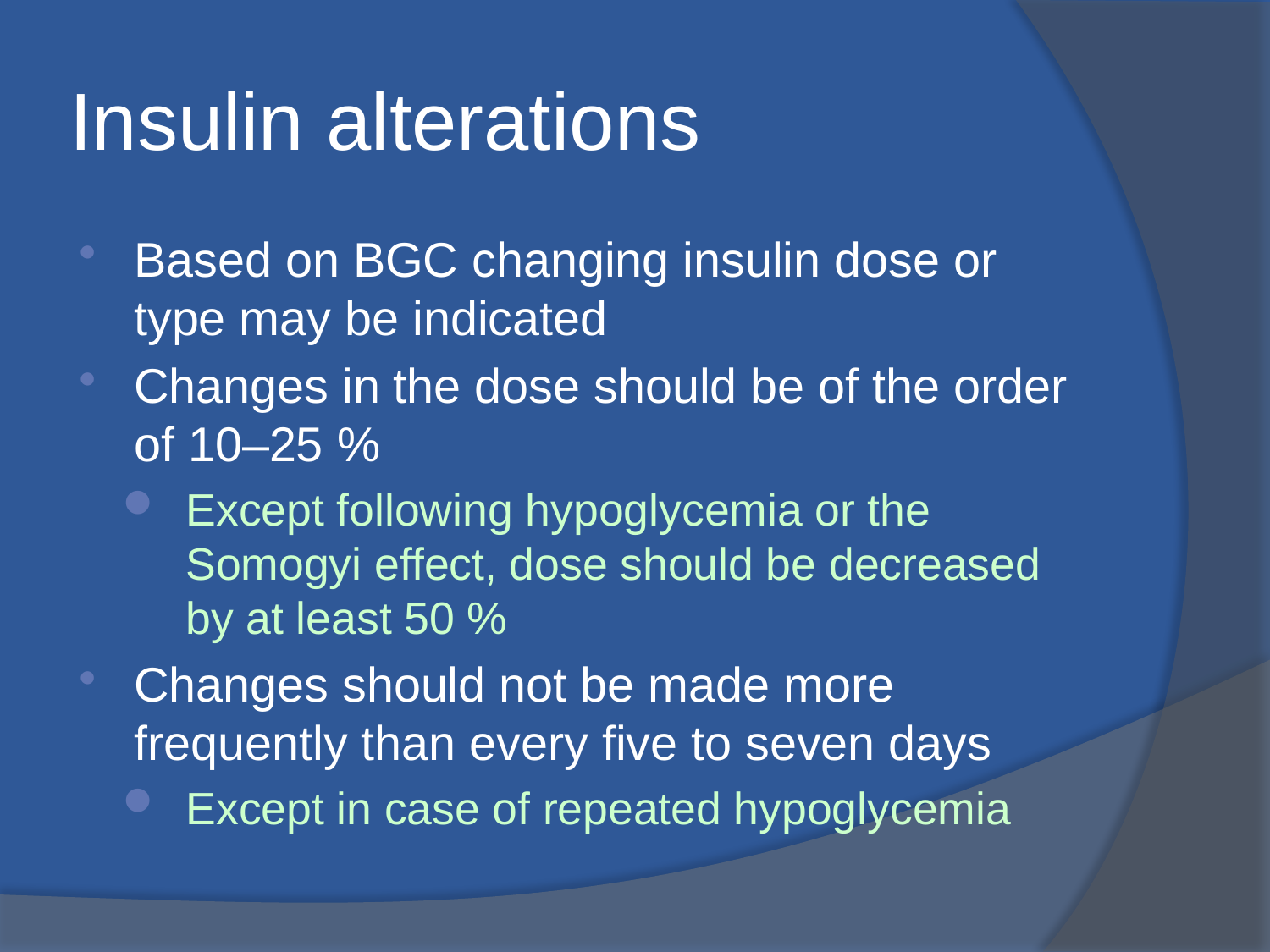

# Insulin alterations
Based on BGC changing insulin dose or type may be indicated
Changes in the dose should be of the order of 10–25 %
Except following hypoglycemia or the Somogyi effect, dose should be decreased by at least 50 %
Changes should not be made more frequently than every five to seven days
Except in case of repeated hypoglycemia